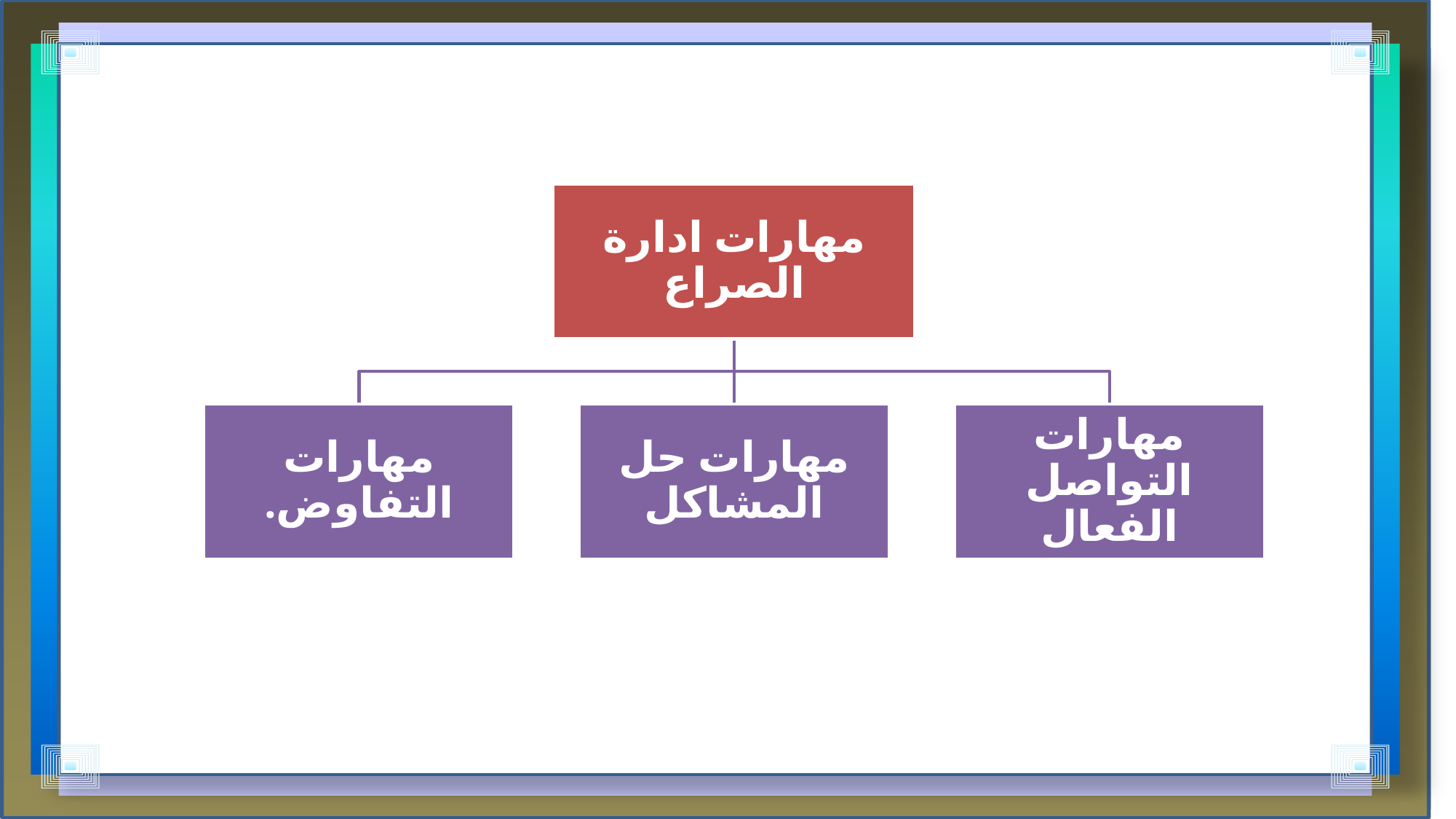

مهارات ادارة الصراع
مهارات التفاوض.
مهارات حل المشاكل
مهارات التواصل الفعال